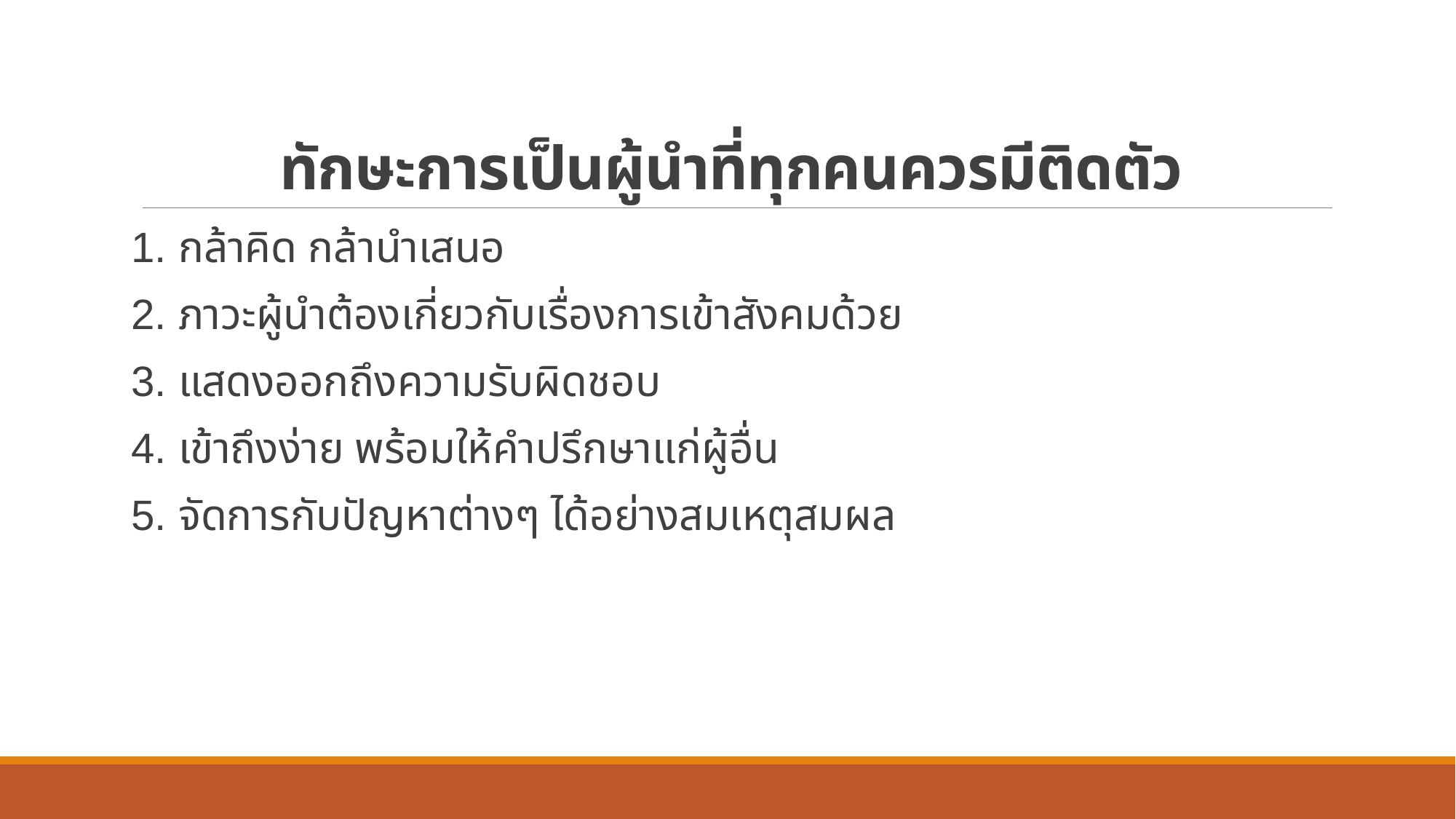

# ทักษะการเป็นผู้นำที่ทุกคนควรมีติดตัว
1. กล้าคิด กล้านำเสนอ
2. ภาวะผู้นำต้องเกี่ยวกับเรื่องการเข้าสังคมด้วย
3. แสดงออกถึงความรับผิดชอบ
4. เข้าถึงง่าย พร้อมให้คำปรึกษาแก่ผู้อื่น
5. จัดการกับปัญหาต่างๆ ได้อย่างสมเหตุสมผล